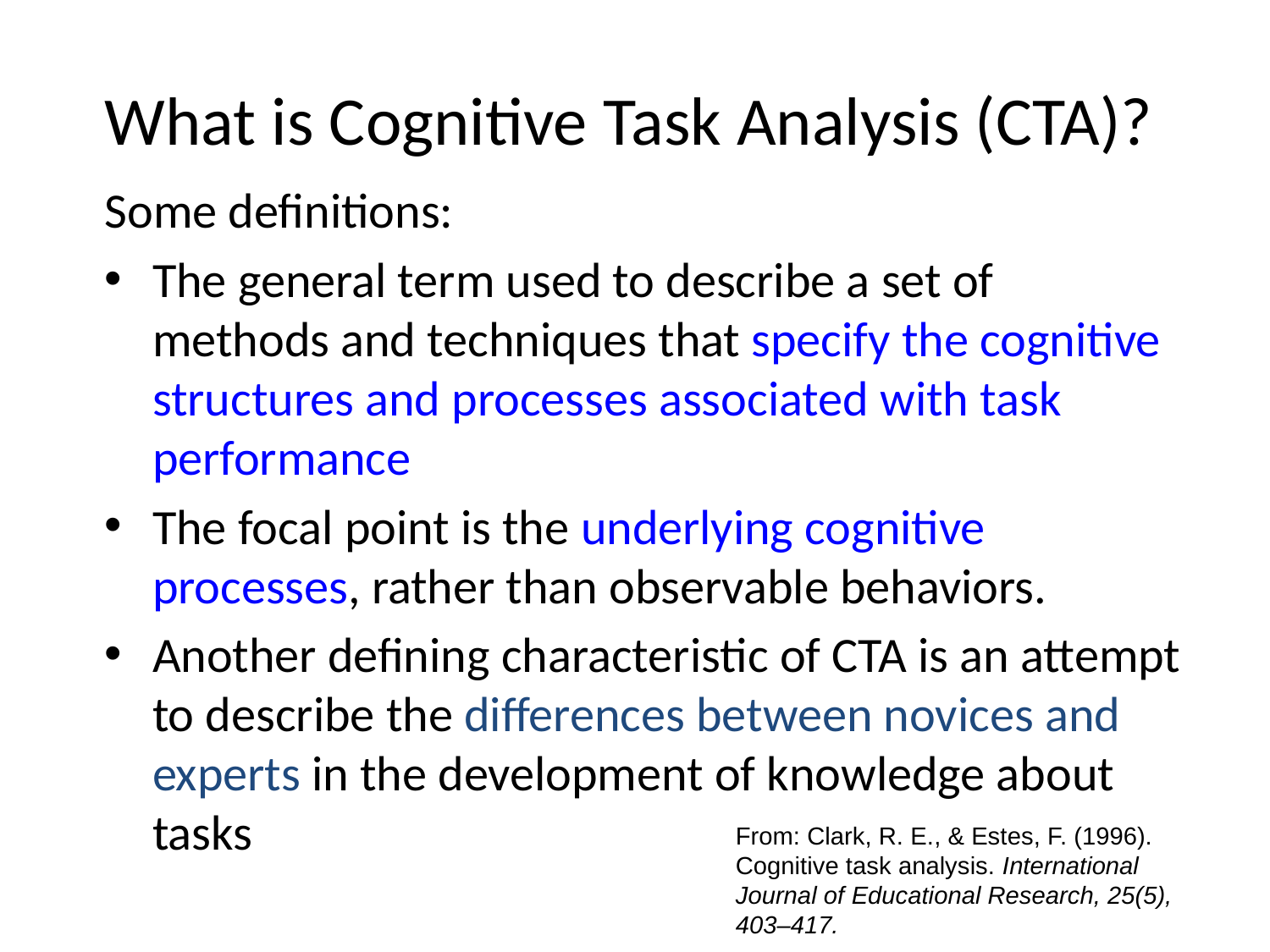

# What is Cognitive Task Analysis (CTA)?
Some definitions:
The general term used to describe a set of methods and techniques that specify the cognitive structures and processes associated with task performance
The focal point is the underlying cognitive processes, rather than observable behaviors.
Another defining characteristic of CTA is an attempt to describe the differences between novices and experts in the development of knowledge about tasks
From: Clark, R. E., & Estes, F. (1996). Cognitive task analysis. International Journal of Educational Research, 25(5), 403–417.